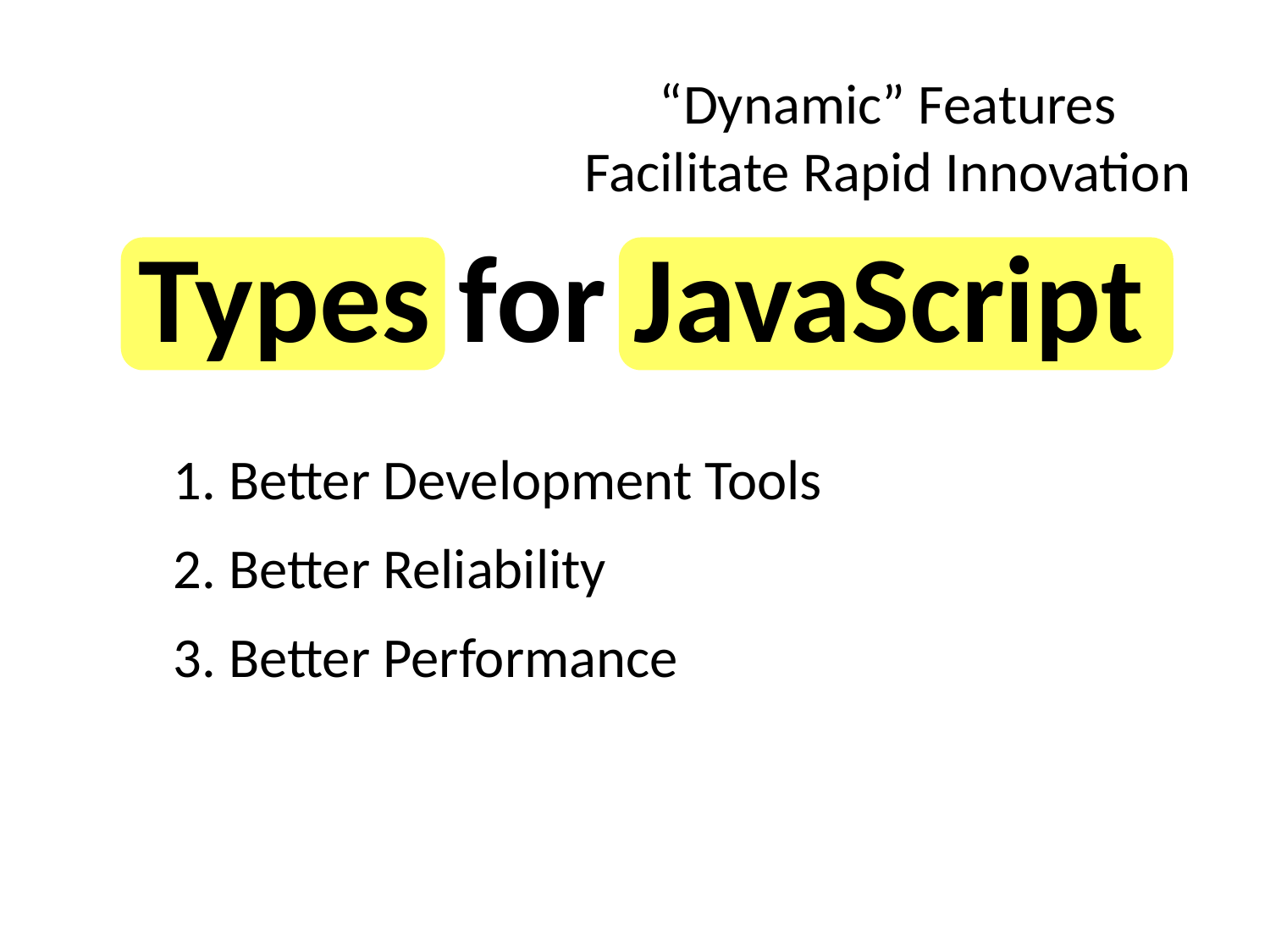

Dependent
Types for JavaScript
“Dynamic” Features Facilitate Rapid Innovation

1. Better Development Tools
2. Better Reliability
3. Better Performance